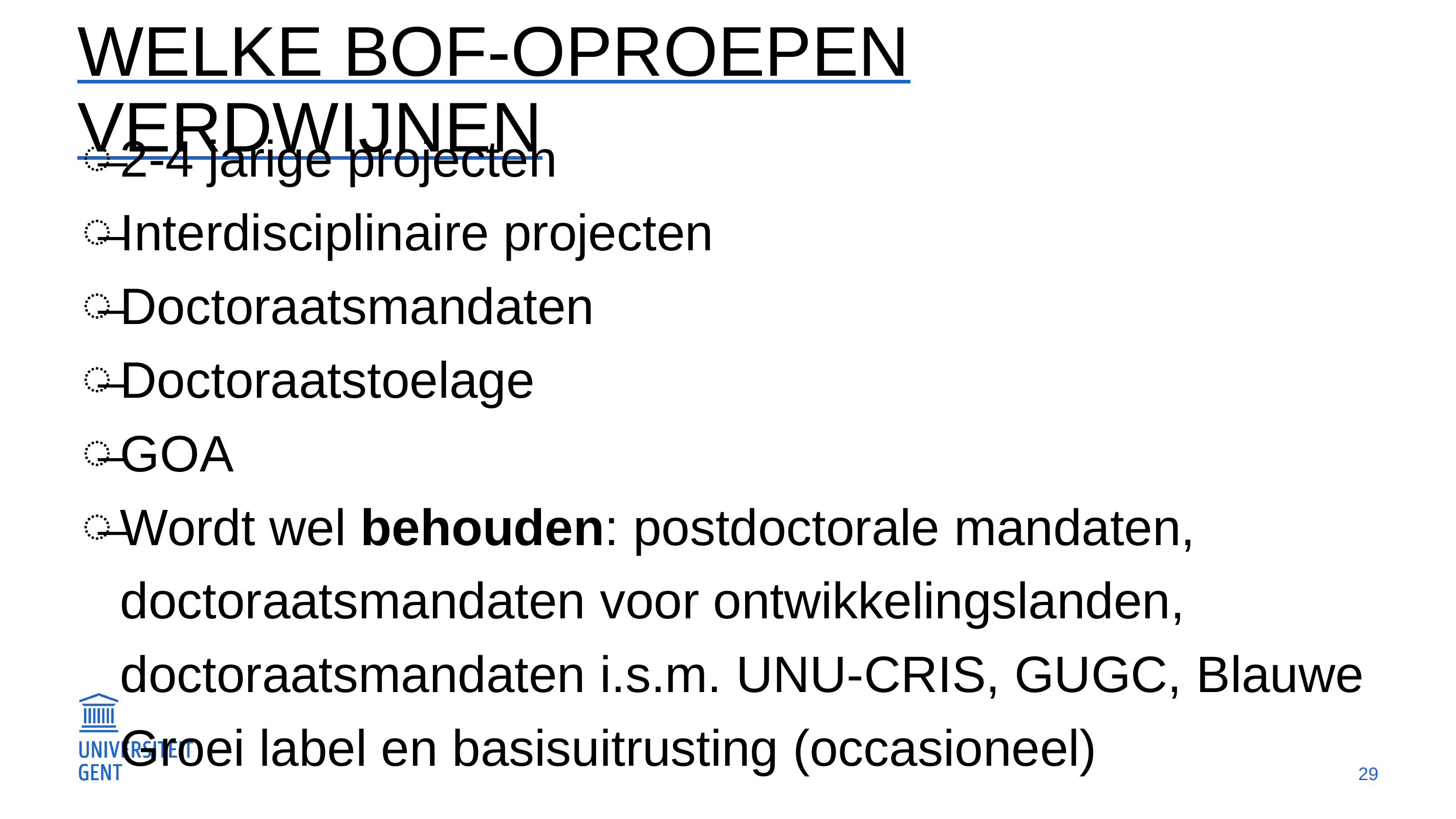

# Welke BOF-oproepen verdwijnen
2-4 jarige projecten
Interdisciplinaire projecten
Doctoraatsmandaten
Doctoraatstoelage
GOA
Wordt wel behouden: postdoctorale mandaten, doctoraatsmandaten voor ontwikkelingslanden, doctoraatsmandaten i.s.m. UNU-CRIS, GUGC, Blauwe Groei label en basisuitrusting (occasioneel)

29